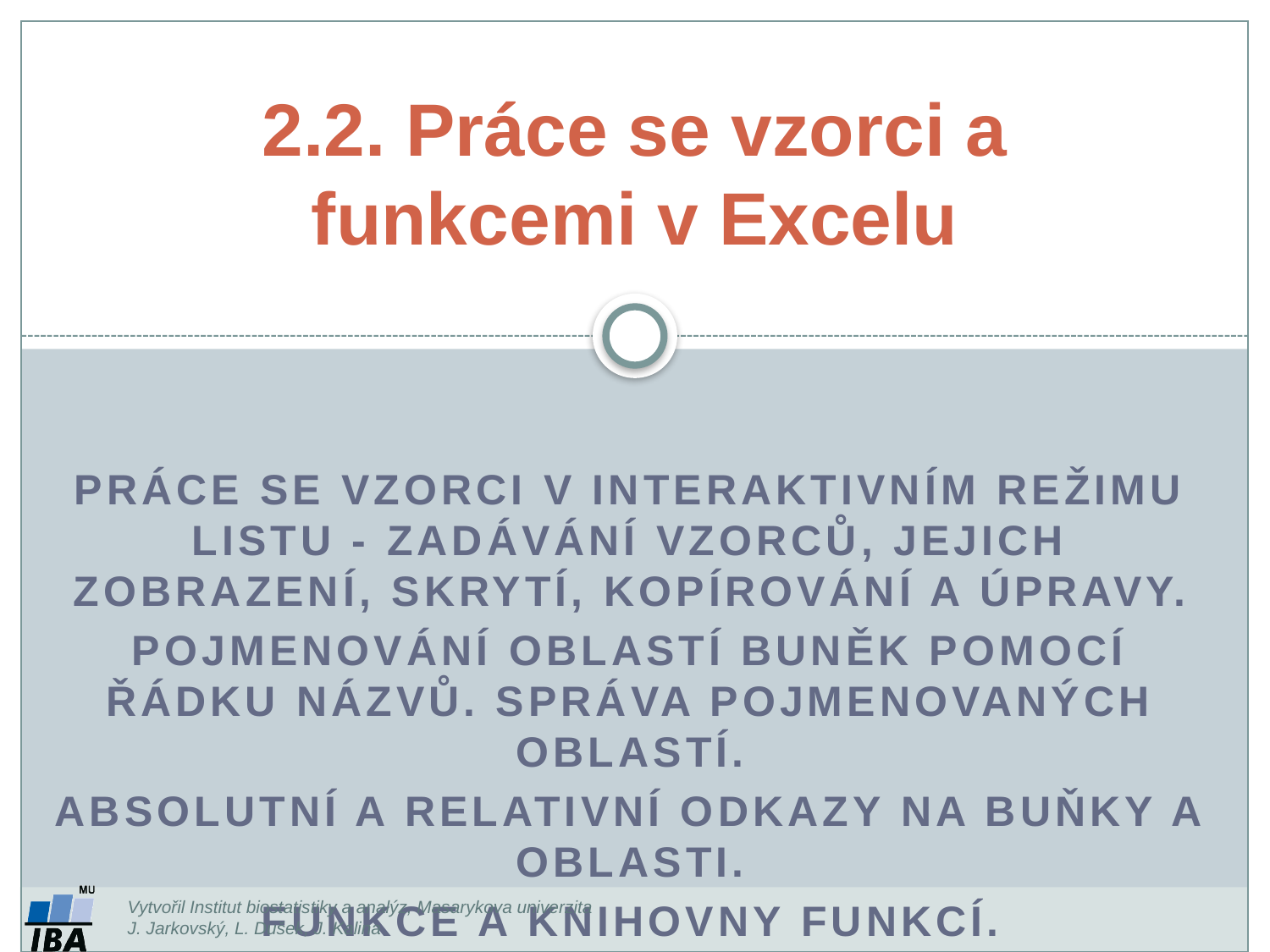

2.2. Práce se vzorci a funkcemi v Excelu
Práce se vzorci v interaktivním režimu listu - zadávání vzorců, jejich zobrazení, skrytí, kopírování a úpravy.
Pojmenování oblastí buněk pomocí řádku názvů. Správa pojmenovaných oblastí.
Absolutní a relativní odkazy na buňky a oblasti.
Funkce a knihovny funkcí.
Vytvořil Institut biostatistiky a analýz, Masarykova univerzita
J. Jarkovský, L. Dušek, J. Kalina